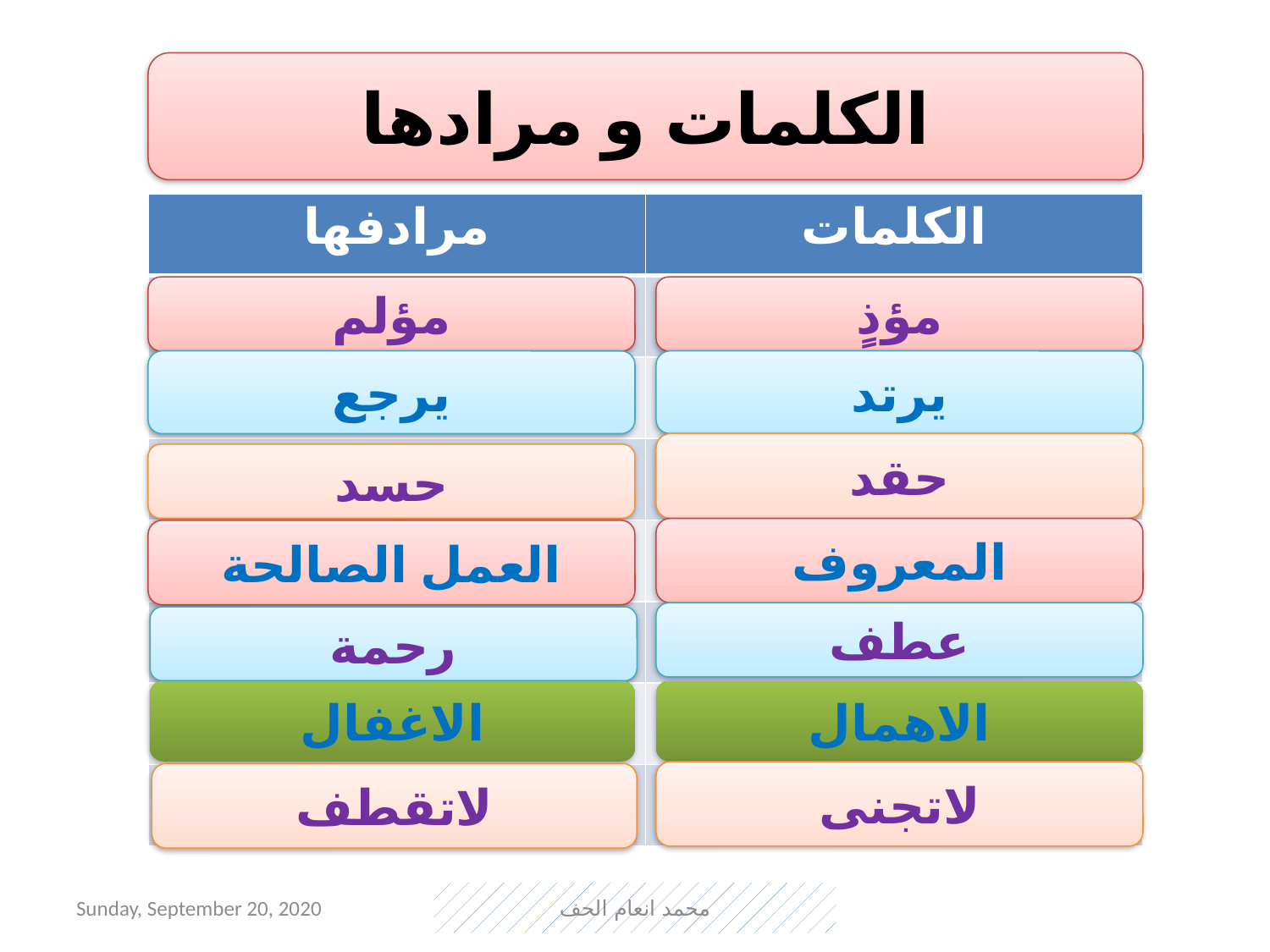

الكلمات و مرادها
| مرادفها | الكلمات |
| --- | --- |
|  |  |
|  |  |
|  |  |
|  |  |
|  |  |
|  |  |
|  |  |
مؤلم
مؤذٍ
يرجع
يرتد
حقد
حسد
المعروف
العمل الصالحة
عطف
رحمة
الاغفال
الاهمال
لاتجنى
لاتقطف
Sunday, September 20, 2020
محمد انعام الحف